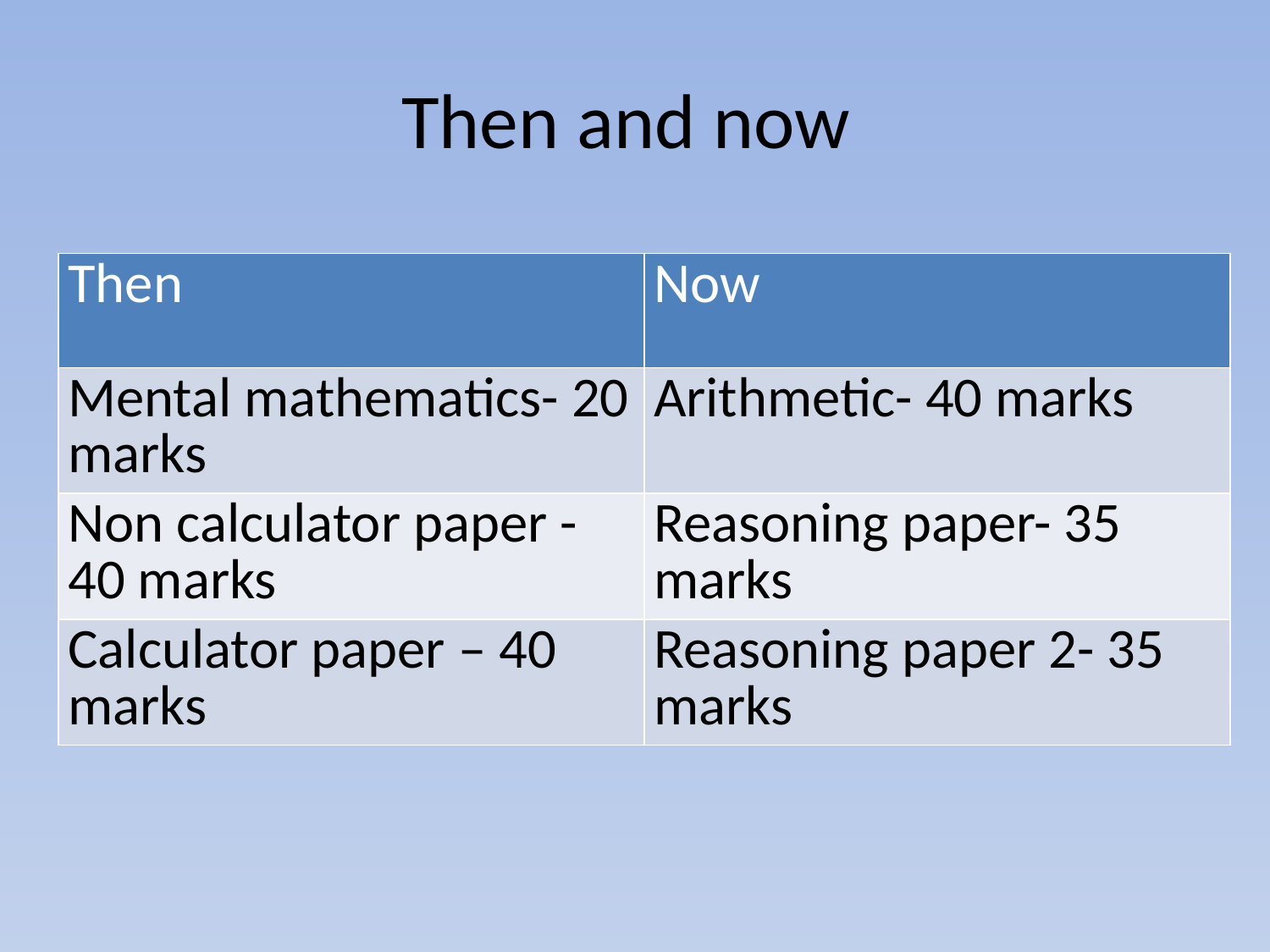

# Then and now
| Then | Now |
| --- | --- |
| Mental mathematics- 20 marks | Arithmetic- 40 marks |
| Non calculator paper - 40 marks | Reasoning paper- 35 marks |
| Calculator paper – 40 marks | Reasoning paper 2- 35 marks |